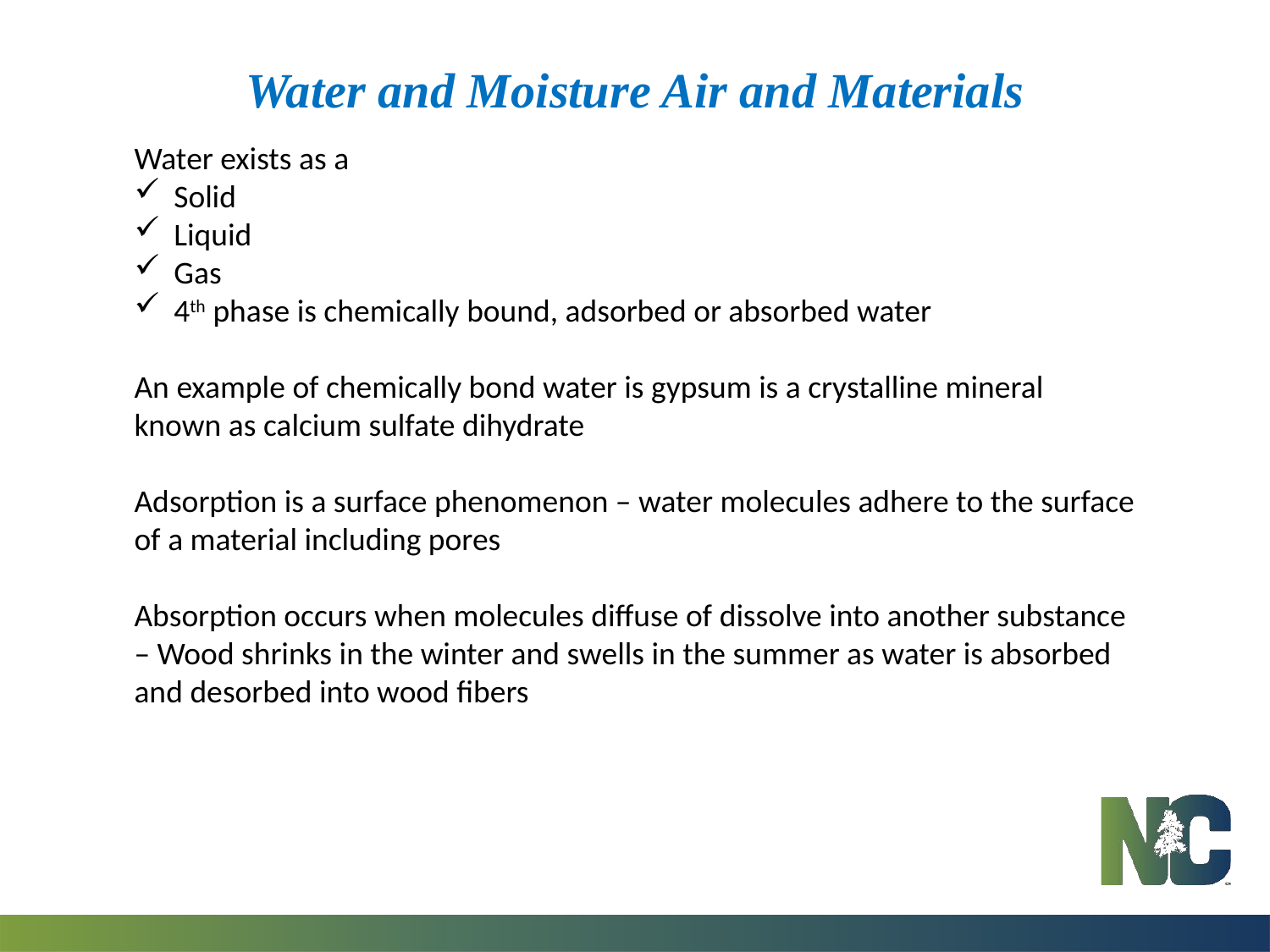

# Water and Moisture Air and Materials
Water exists as a
Solid
Liquid
Gas
4th phase is chemically bound, adsorbed or absorbed water

An example of chemically bond water is gypsum is a crystalline mineral known as calcium sulfate dihydrate

Adsorption is a surface phenomenon – water molecules adhere to the surface of a material including pores

Absorption occurs when molecules diffuse of dissolve into another substance – Wood shrinks in the winter and swells in the summer as water is absorbed and desorbed into wood fibers